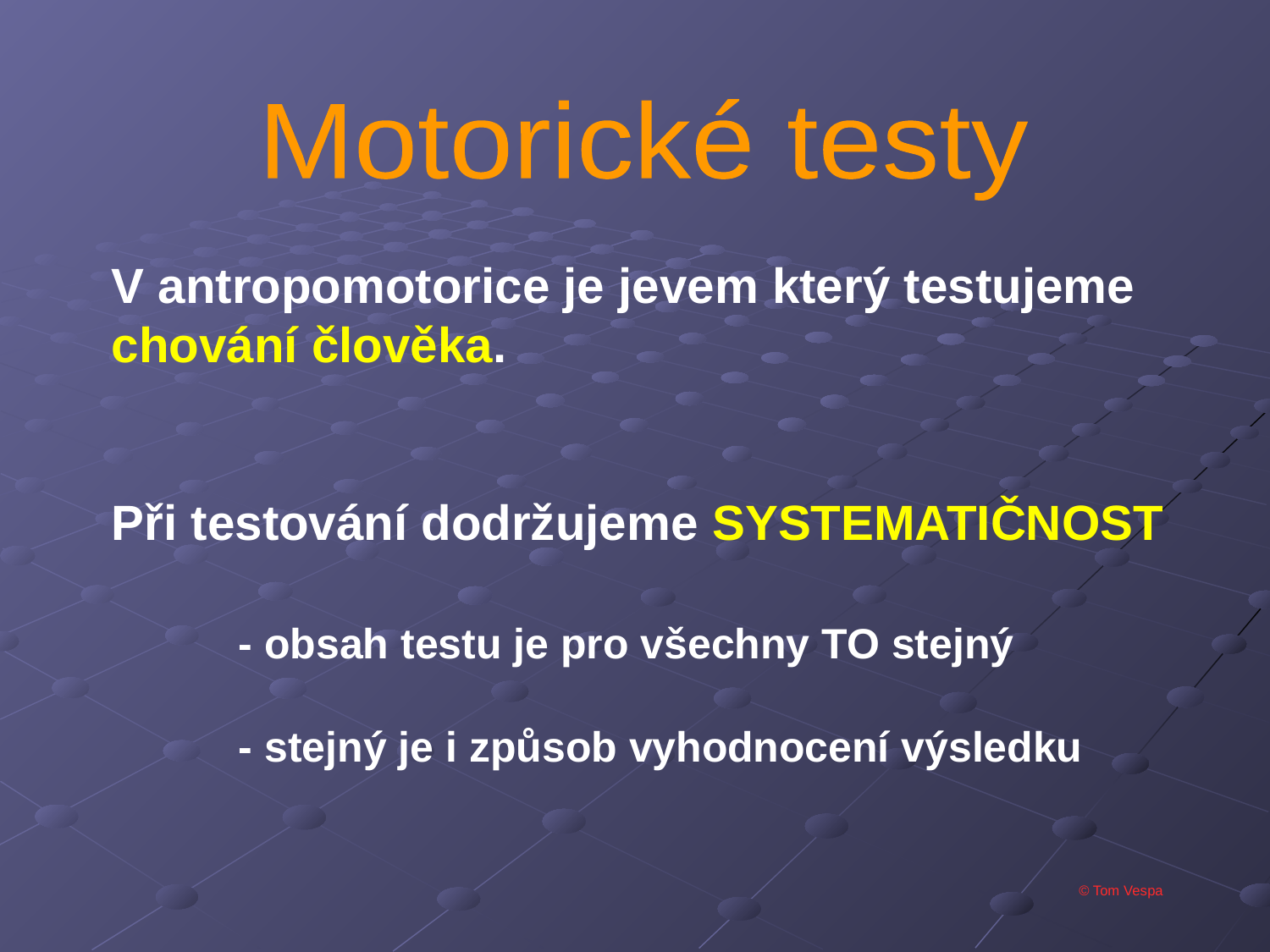

Motorické testy
V antropomotorice je jevem který testujeme chování člověka.

Při testování dodržujeme SYSTEMATIČNOST

	- obsah testu je pro všechny TO stejný

	- stejný je i způsob vyhodnocení výsledku

© Tom Vespa